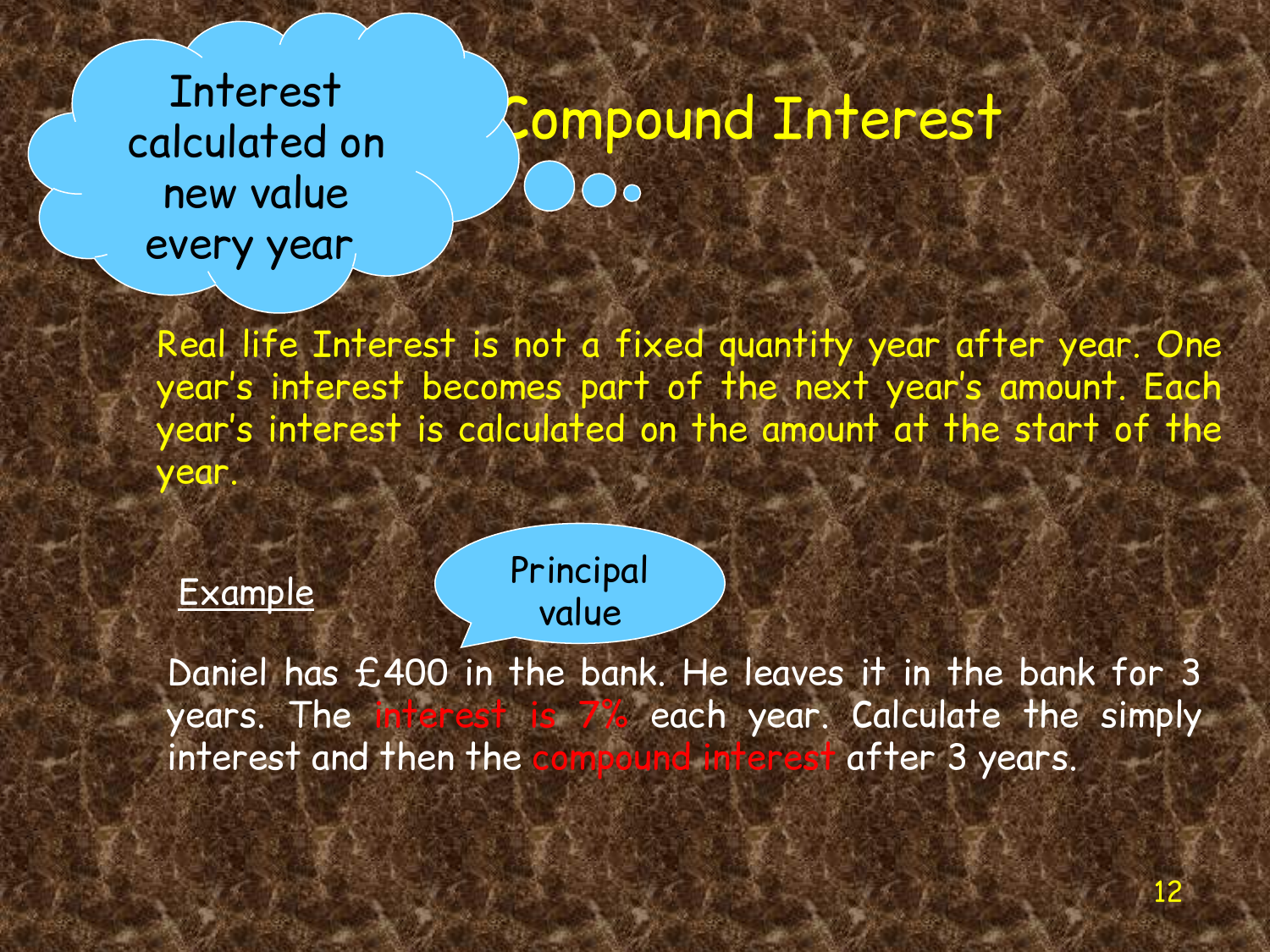

Interest calculated on new value every year
Compound Interest
Real life Interest is not a fixed quantity year after year. One year’s interest becomes part of the next year’s amount. Each year’s interest is calculated on the amount at the start of the year.
Principal value
Example
Daniel has £400 in the bank. He leaves it in the bank for 3 years. The interest is 7% each year. Calculate the simply interest and then the compound interest after 3 years.
12